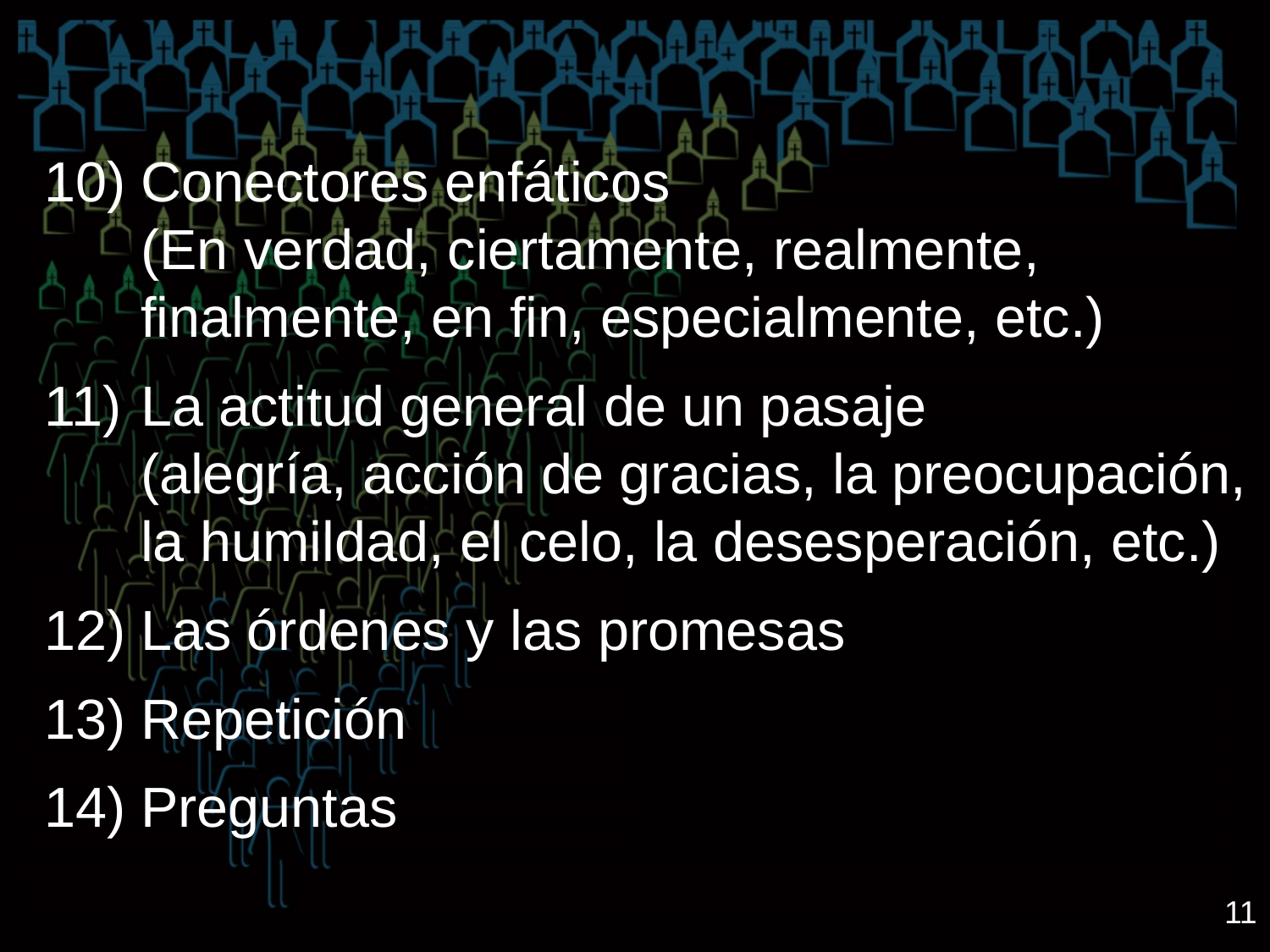

Conectores enfáticos
(En verdad, ciertamente, realmente, finalmente, en fin, especialmente, etc.)
La actitud general de un pasaje
(alegría, acción de gracias, la preocupación, la humildad, el celo, la desesperación, etc.)
Las órdenes y las promesas
Repetición
Preguntas
11